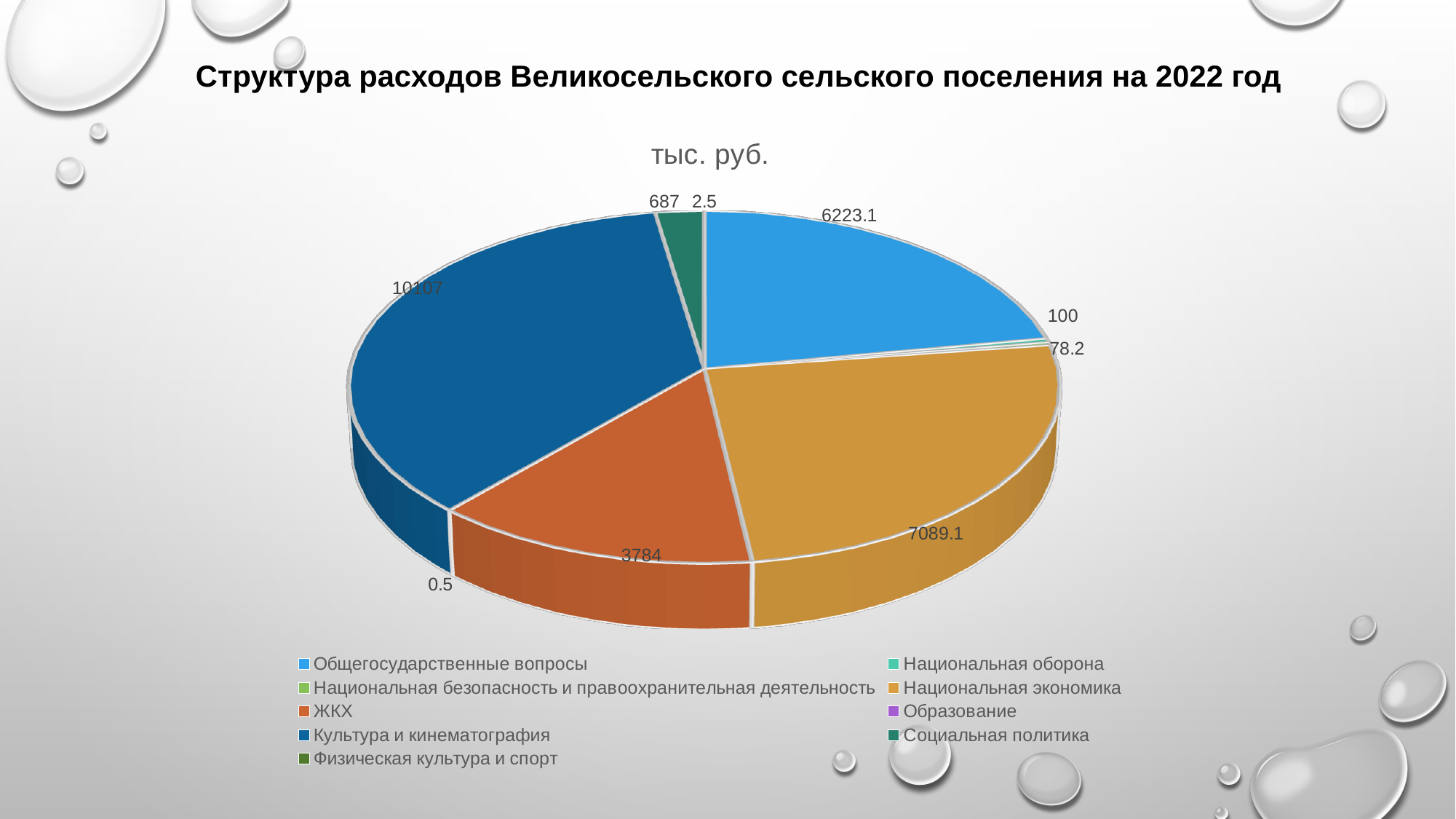

Структура расходов Великосельского сельского поселения на 2022 год

[unsupported chart]